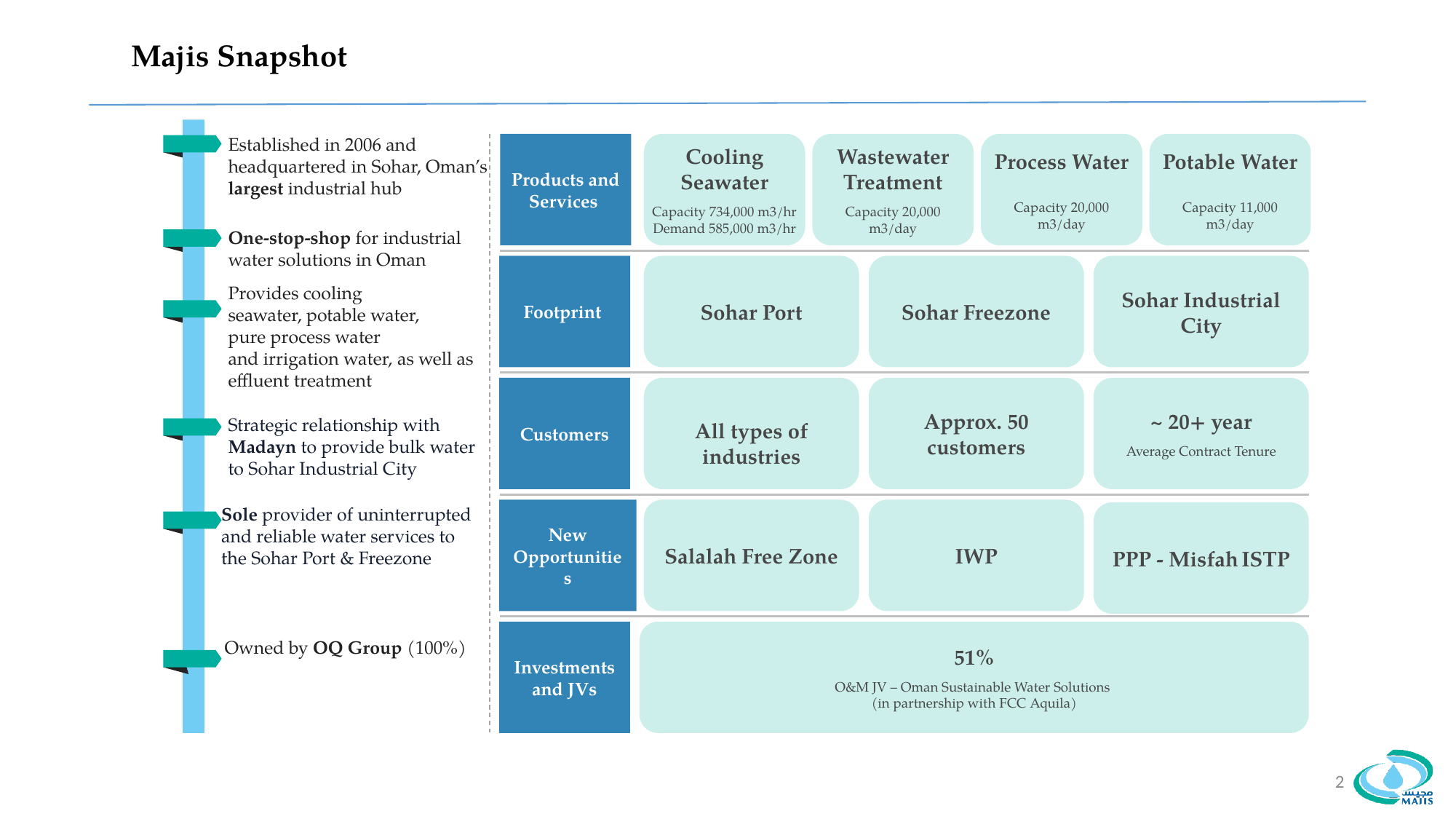

Majis Snapshot
Established in 2006 and headquartered in Sohar, Oman’s largest industrial hub
Products and Services
Cooling Seawater
Capacity 734,000 m3/hr
Demand 585,000 m3/hr
Wastewater Treatment
Capacity 20,000 m3/day
Process Water

Capacity 20,000 m3/day
Potable Water

Capacity 11,000 m3/day

One-stop-shop for industrial water solutions in Oman

Footprint
Sohar Port
Sohar Freezone
Sohar Industrial City
Provides cooling
seawater, potable water,
pure process water
and irrigation water, as well as effluent treatment

Customers

All types of industries

Approx. 50 customers
~ 20+ year
Average Contract Tenure
Strategic relationship with Madayn to provide bulk water to Sohar Industrial City

New Opportunities
Salalah Free Zone
IWP
PPP - Misfah ISTP
Sole provider of uninterrupted and reliable water services to the Sohar Port & Freezone

Investments and JVs
51%
O&M JV – Oman Sustainable Water Solutions
(in partnership with FCC Aquila)
Owned by OQ Group (100%)

2